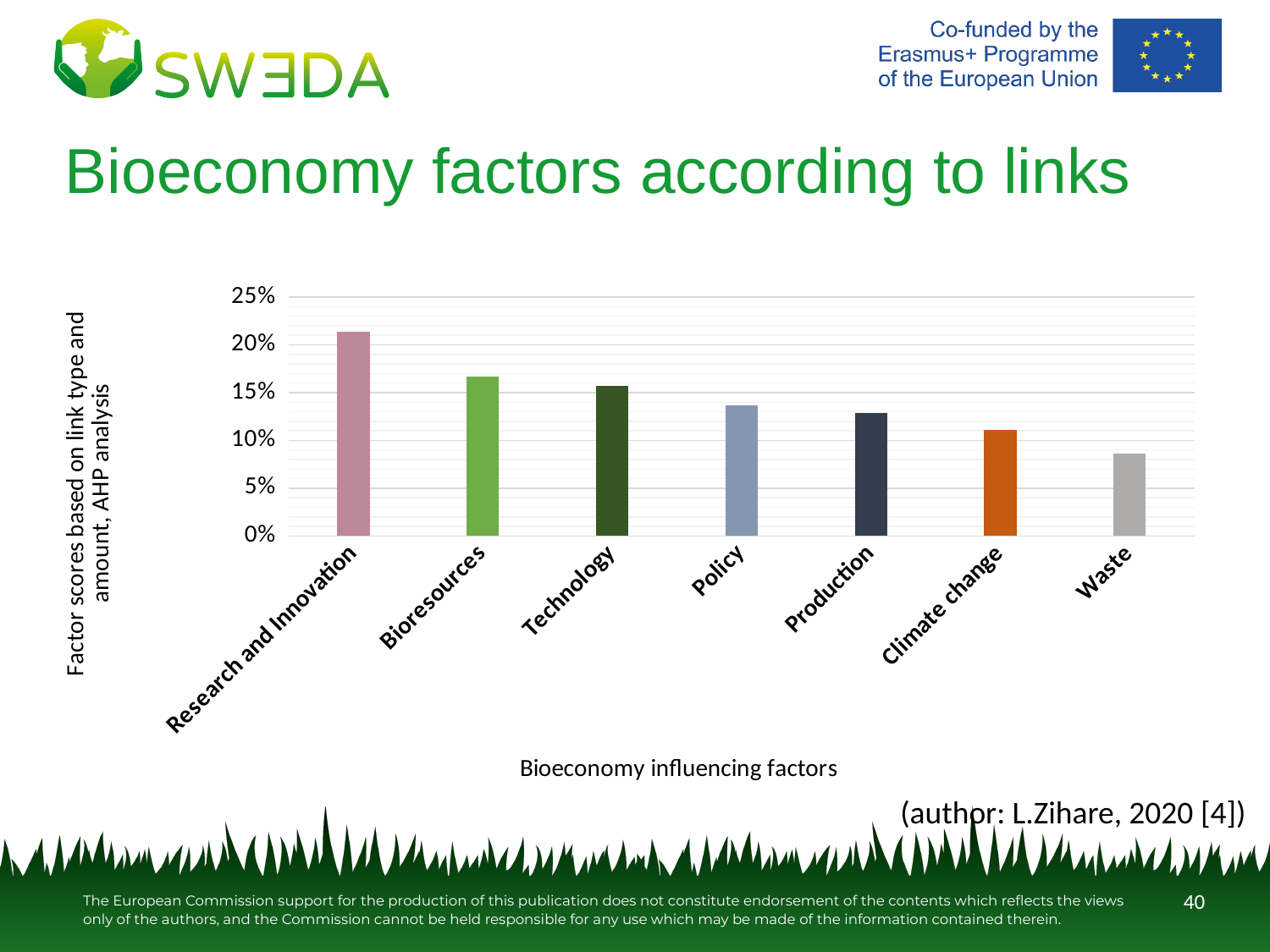

# Bioeconomy factors according to links

### Chart

| Category |  |
|---|---|
| Research and Innovation | 0.2133123875439222 |
| Bioresources | 0.16706699530671226 |
| Technology | 0.15708705437531179 |
| Policy | 0.13667245183443769 |
| Production | 0.12857496073163918 |
| Climate change | 0.11137099521940301 |
| Waste | 0.08591515498857381 |
(author: L.Zihare, 2020 [4])
40